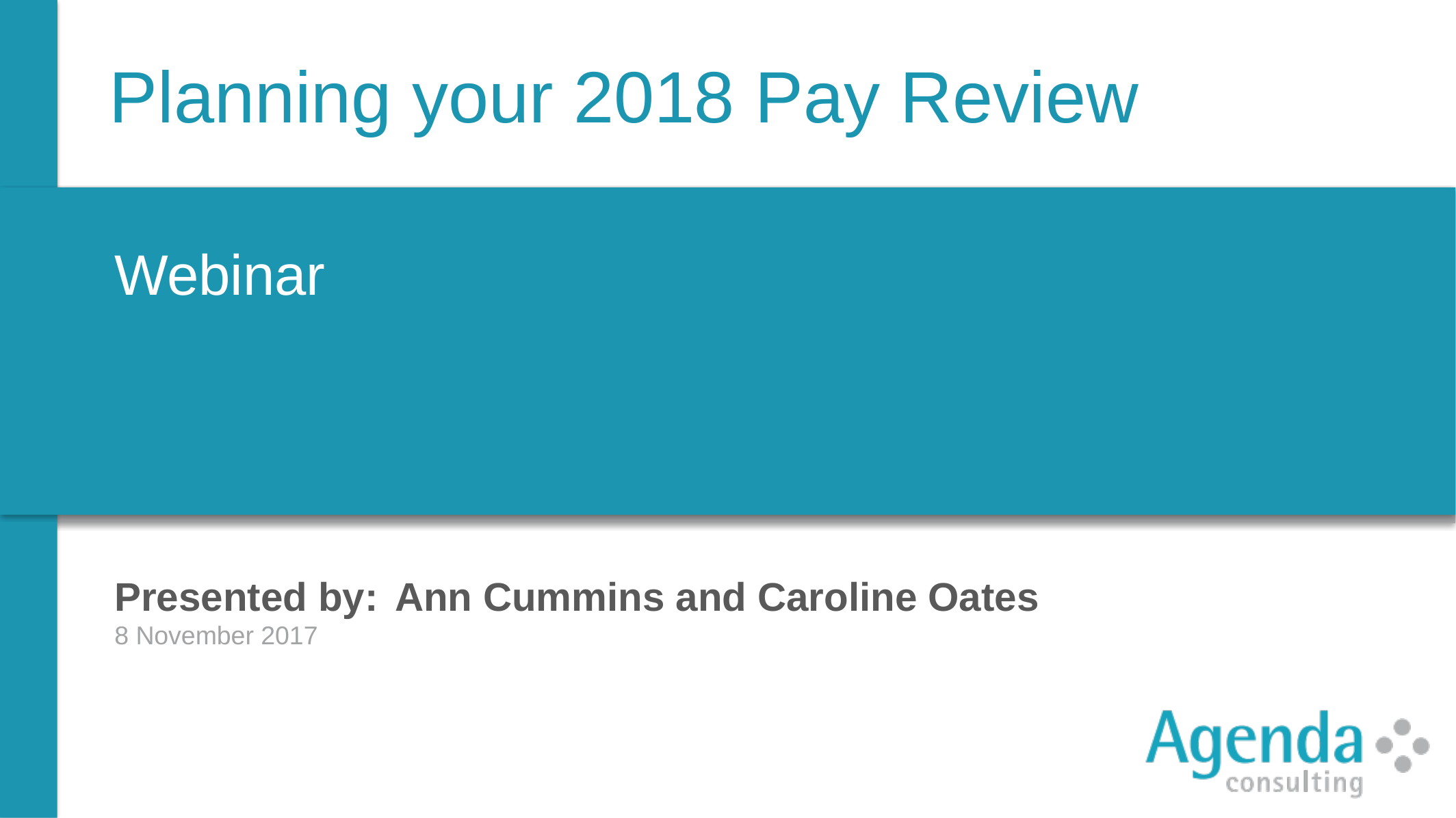

Planning your 2018 Pay Review
Webinar
Ann Cummins and Caroline Oates